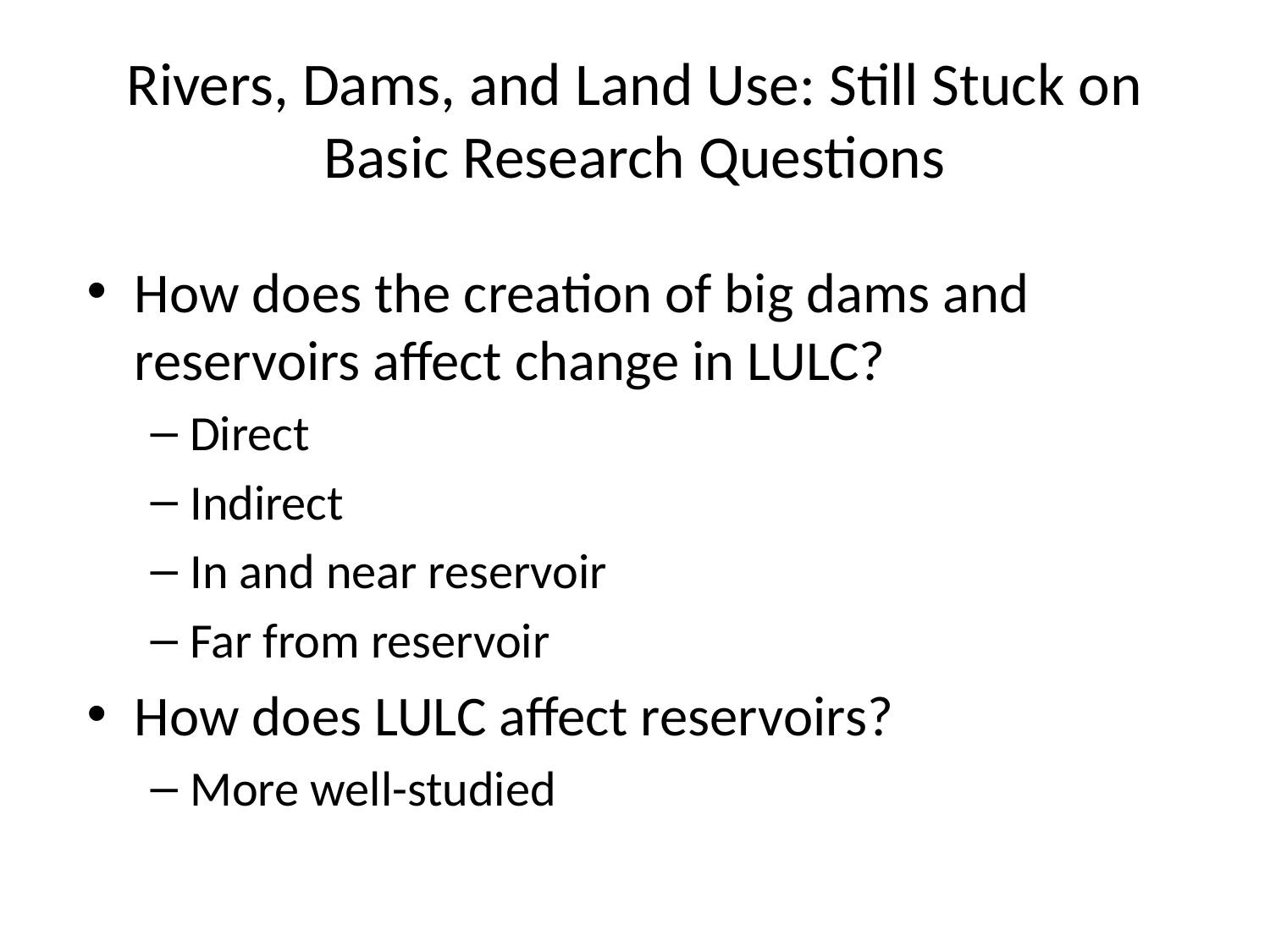

# Rivers, Dams, and Land Use: Still Stuck on Basic Research Questions
How does the creation of big dams and reservoirs affect change in LULC?
Direct
Indirect
In and near reservoir
Far from reservoir
How does LULC affect reservoirs?
More well-studied